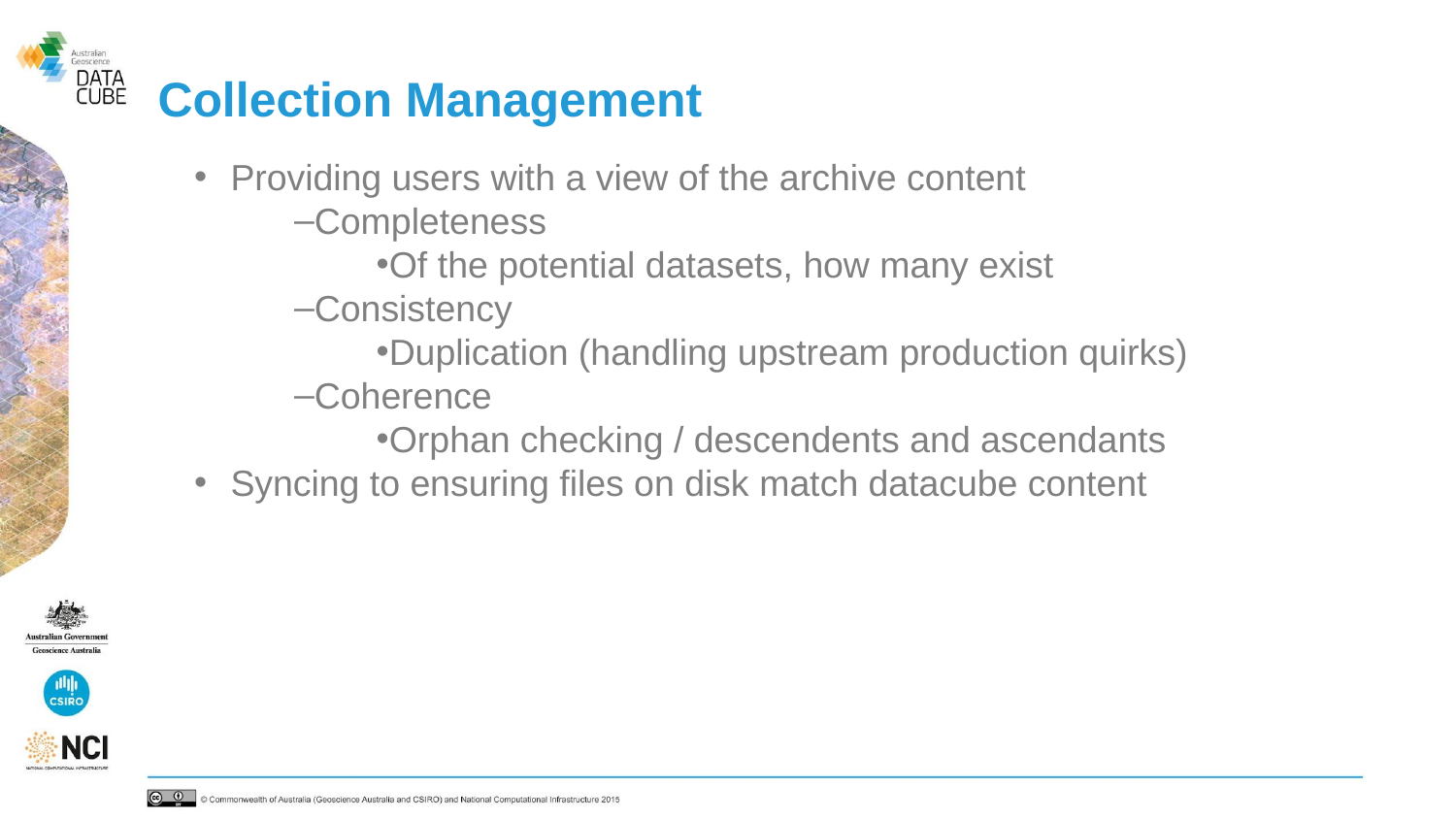

# Collection Management
Providing users with a view of the archive content
Completeness
Of the potential datasets, how many exist
Consistency
Duplication (handling upstream production quirks)
Coherence
Orphan checking / descendents and ascendants
Syncing to ensuring files on disk match datacube content